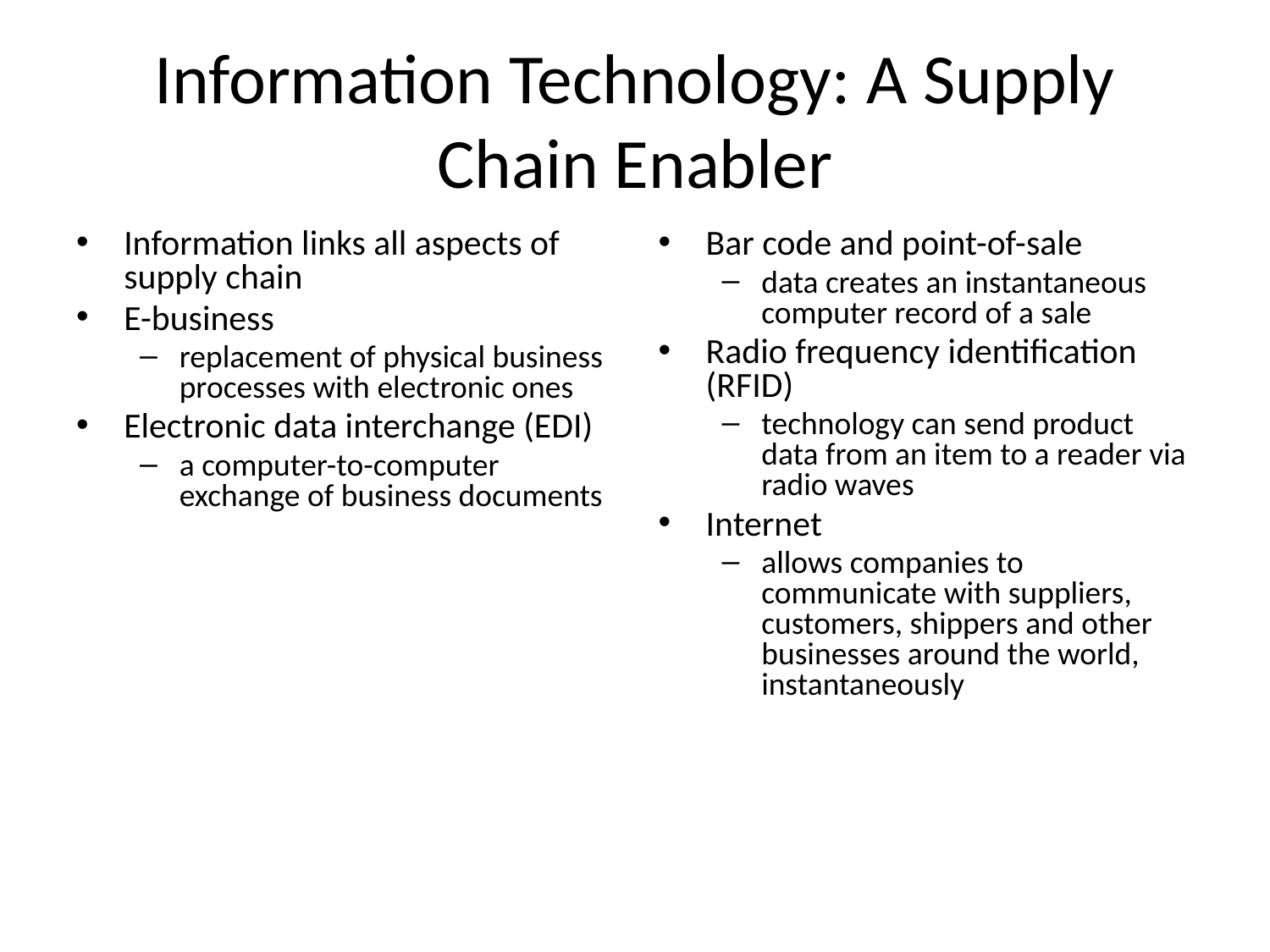

# Information Technology: A Supply Chain Enabler
Information links all aspects of supply chain
E-business
replacement of physical business processes with electronic ones
Electronic data interchange (EDI)
a computer-to-computer exchange of business documents
Bar code and point-of-sale
data creates an instantaneous computer record of a sale
Radio frequency identification (RFID)
technology can send product data from an item to a reader via radio waves
Internet
allows companies to communicate with suppliers, customers, shippers and other businesses around the world, instantaneously